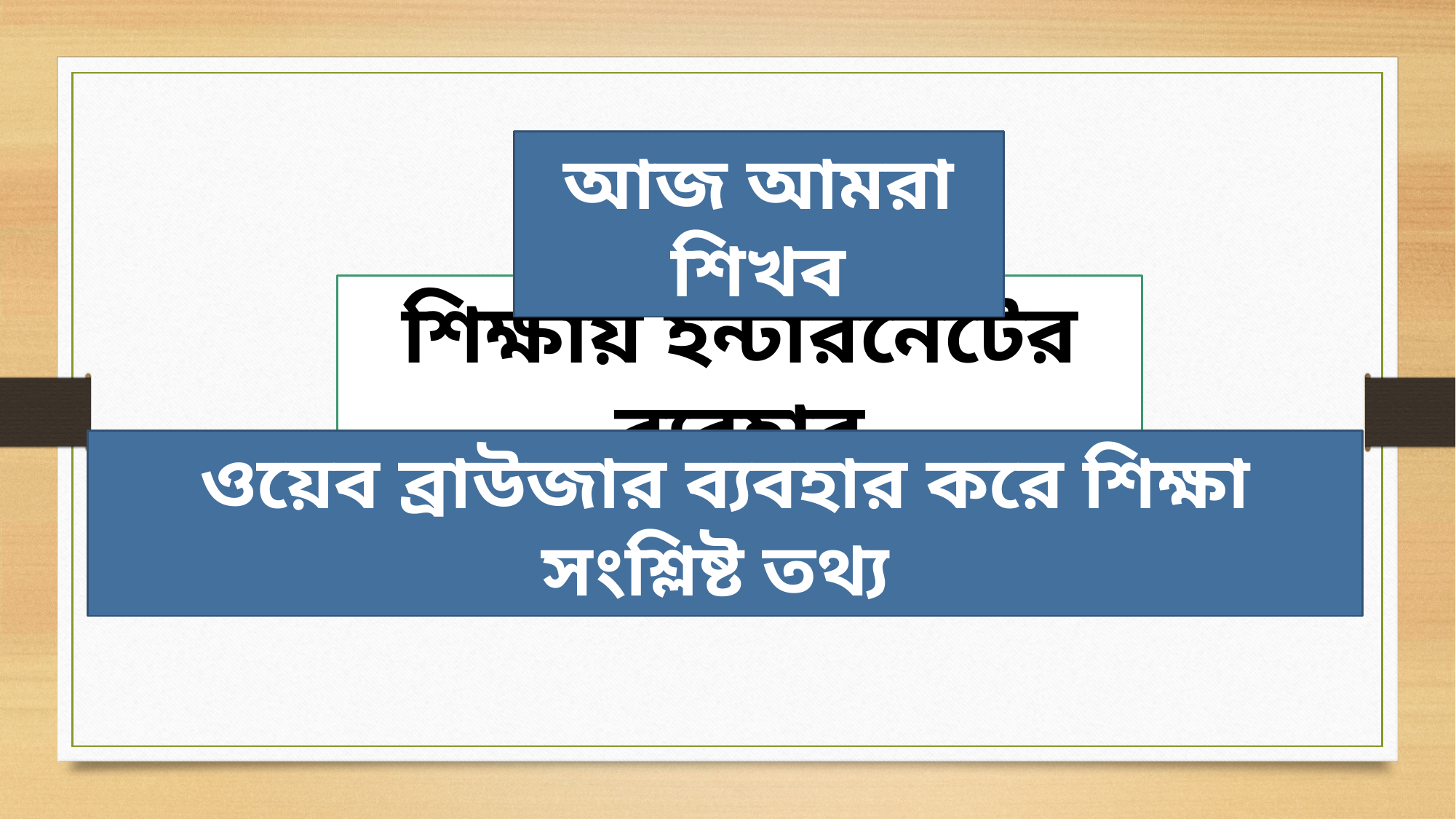

আজ আমরা শিখব
শিক্ষায় ইন্টারনেটের ব্যবহার
ওয়েব ব্রাউজার ব্যবহার করে শিক্ষা সংশ্লিষ্ট তথ্য